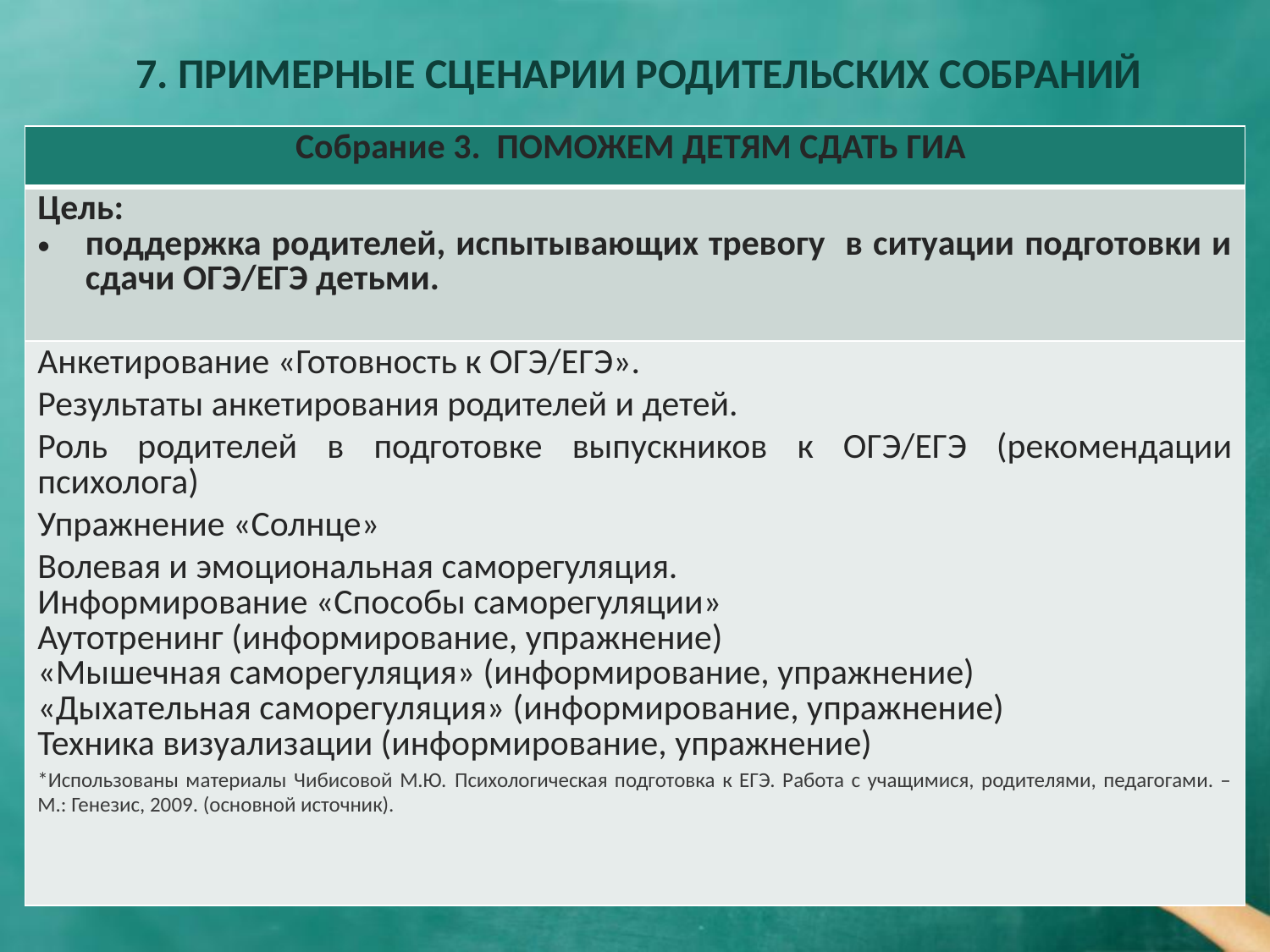

# 7. ПРИМЕРНЫЕ СЦЕНАРИИ РОДИТЕЛЬСКИХ СОБРАНИЙ
| Собрание 3. ПОМОЖЕМ ДЕТЯМ СДАТЬ ГИА |
| --- |
| Цель: поддержка родителей, испытывающих тревогу в ситуации подготовки и сдачи ОГЭ/ЕГЭ детьми. |
| Анкетирование «Готовность к ОГЭ/ЕГЭ». Результаты анкетирования родителей и детей. Роль родителей в подготовке выпускников к ОГЭ/ЕГЭ (рекомендации психолога) Упражнение «Солнце» Волевая и эмоциональная саморегуляция. Информирование «Способы саморегуляции» Аутотренинг (информирование, упражнение) «Мышечная саморегуляция» (информирование, упражнение) «Дыхательная саморегуляция» (информирование, упражнение) Техника визуализации (информирование, упражнение) \*Использованы материалы Чибисовой М.Ю. Психологическая подготовка к ЕГЭ. Работа с учащимися, родителями, педагогами. – М.: Генезис, 2009. (основной источник). |